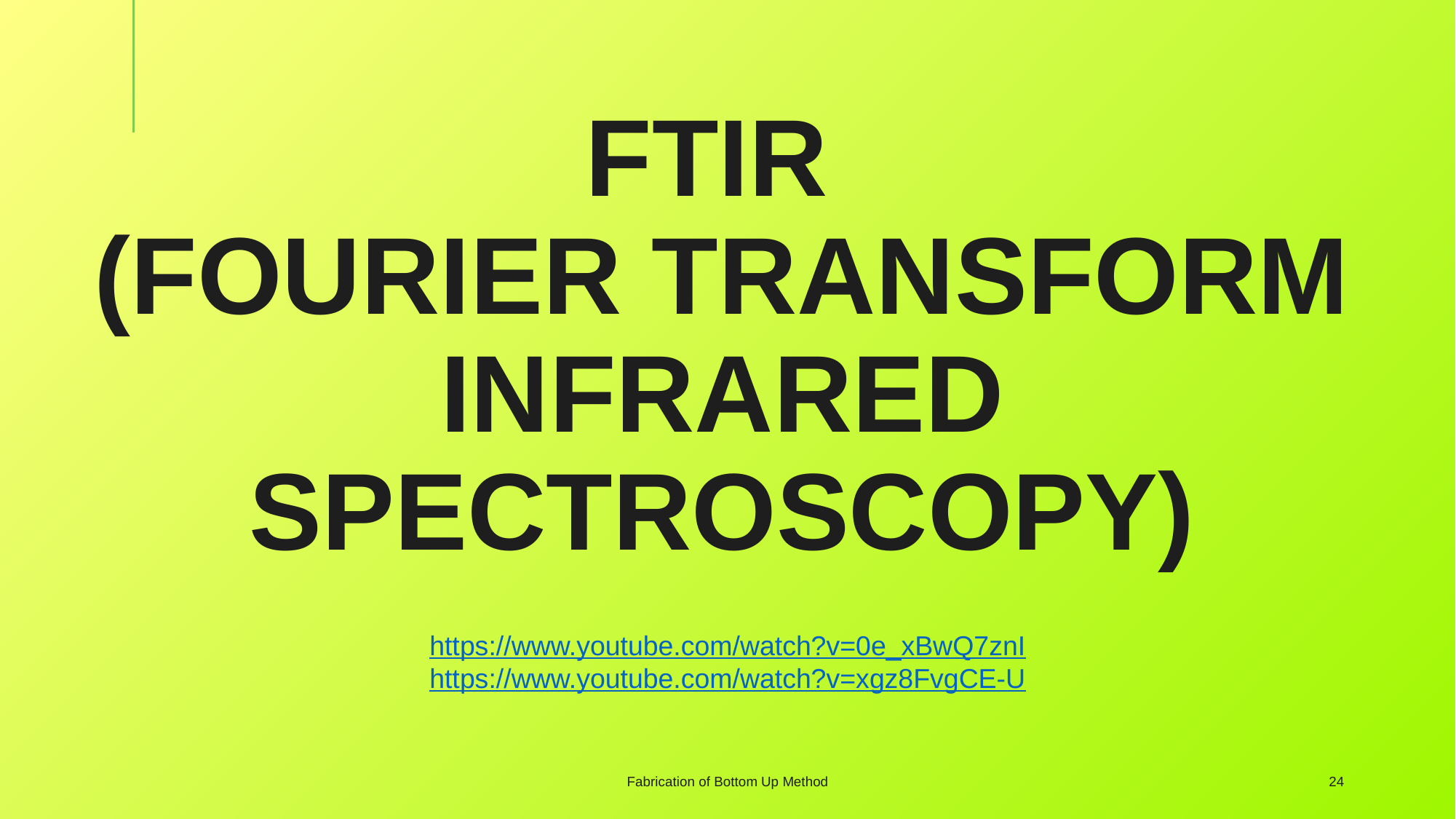

# FTIR (Fourier Transform Infrared Spectroscopy)
https://www.youtube.com/watch?v=0e_xBwQ7znI
https://www.youtube.com/watch?v=xgz8FvgCE-U
Fabrication of Bottom Up Method
24